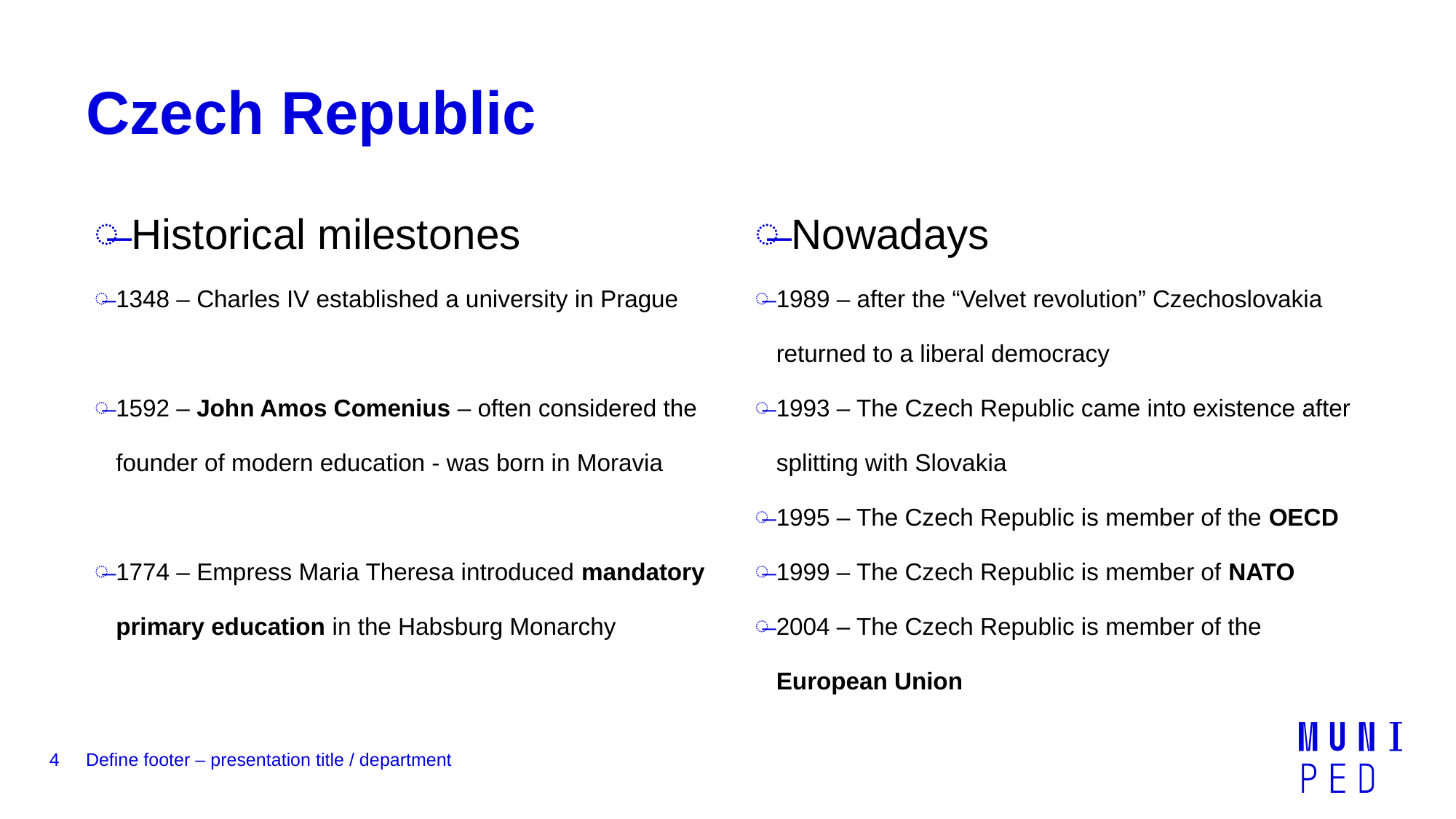

# Czech Republic
 Historical milestones
1348 – Charles IV established a university in Prague

1592 – John Amos Comenius – often considered the founder of modern education - was born in Moravia

1774 – Empress Maria Theresa introduced mandatory primary education in the Habsburg Monarchy
 Nowadays
1989 – after the “Velvet revolution” Czechoslovakia returned to a liberal democracy
1993 – The Czech Republic came into existence after splitting with Slovakia
1995 – The Czech Republic is member of the OECD
1999 – The Czech Republic is member of NATO
2004 – The Czech Republic is member of the European Union
4
Define footer – presentation title / department